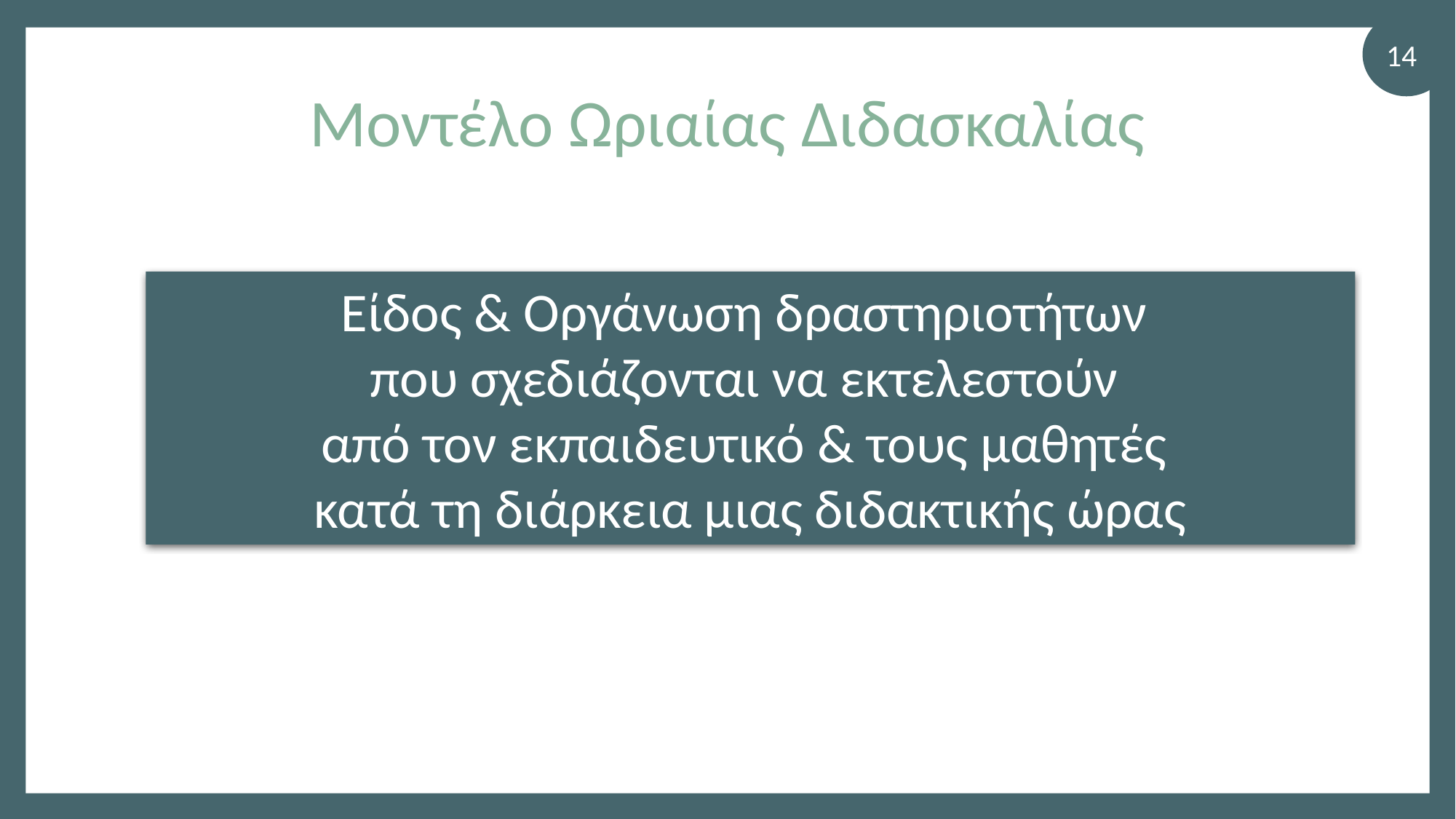

14
# Μοντέλο Ωριαίας Διδασκαλίας
Είδος & Οργάνωση δραστηριοτήτων
που σχεδιάζονται να εκτελεστούν
από τον εκπαιδευτικό & τους μαθητές
κατά τη διάρκεια μιας διδακτικής ώρας